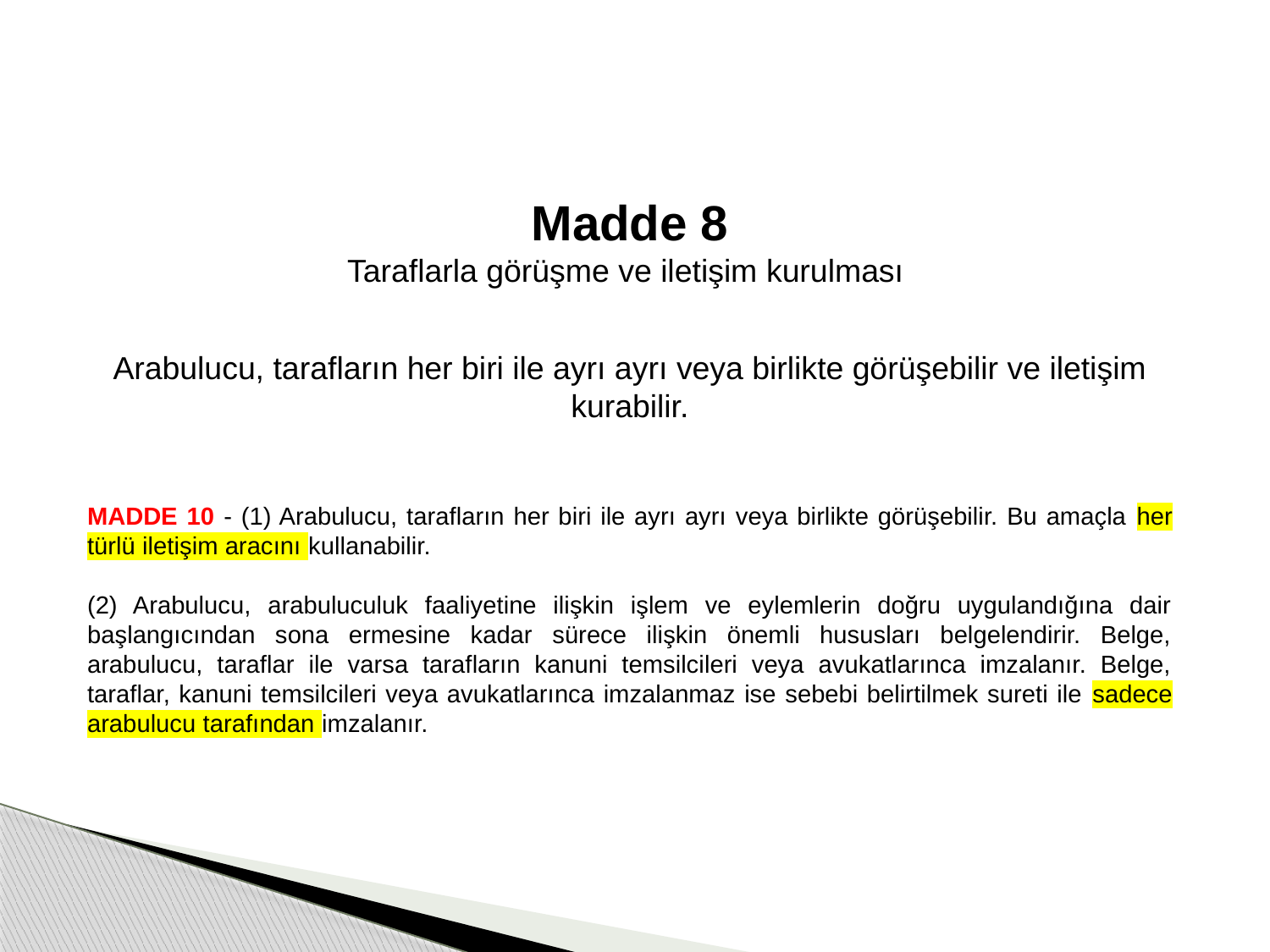

Madde 8
Taraflarla görüşme ve iletişim kurulması

Arabulucu, tarafların her biri ile ayrı ayrı veya birlikte görüşebilir ve iletişim kurabilir.

MADDE 10 - (1) Arabulucu, tarafların her biri ile ayrı ayrı veya birlikte görüşebilir. Bu amaçla her türlü iletişim aracını kullanabilir.

(2) Arabulucu, arabuluculuk faaliyetine ilişkin işlem ve eylemlerin doğru uygulandığına dair başlangıcından sona ermesine kadar sürece ilişkin önemli hususları belgelendirir. Belge, arabulucu, taraflar ile varsa tarafların kanuni temsilcileri veya avukatlarınca imzalanır. Belge, taraflar, kanuni temsilcileri veya avukatlarınca imzalanmaz ise sebebi belirtilmek sureti ile sadece arabulucu tarafından imzalanır.